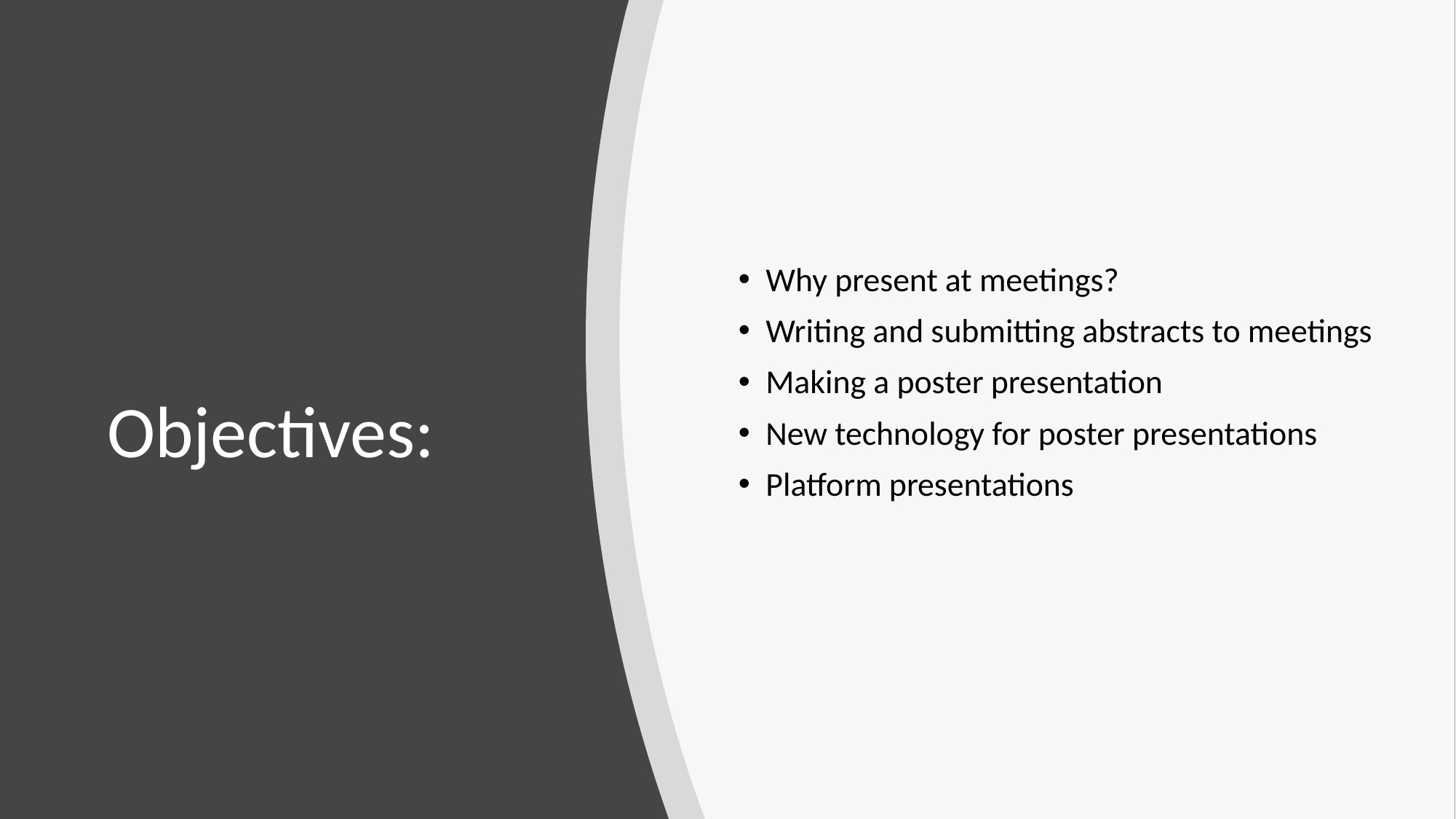

Why present at meetings?
Writing and submitting abstracts to meetings
Making a poster presentation
New technology for poster presentations
Platform presentations

# Objectives: